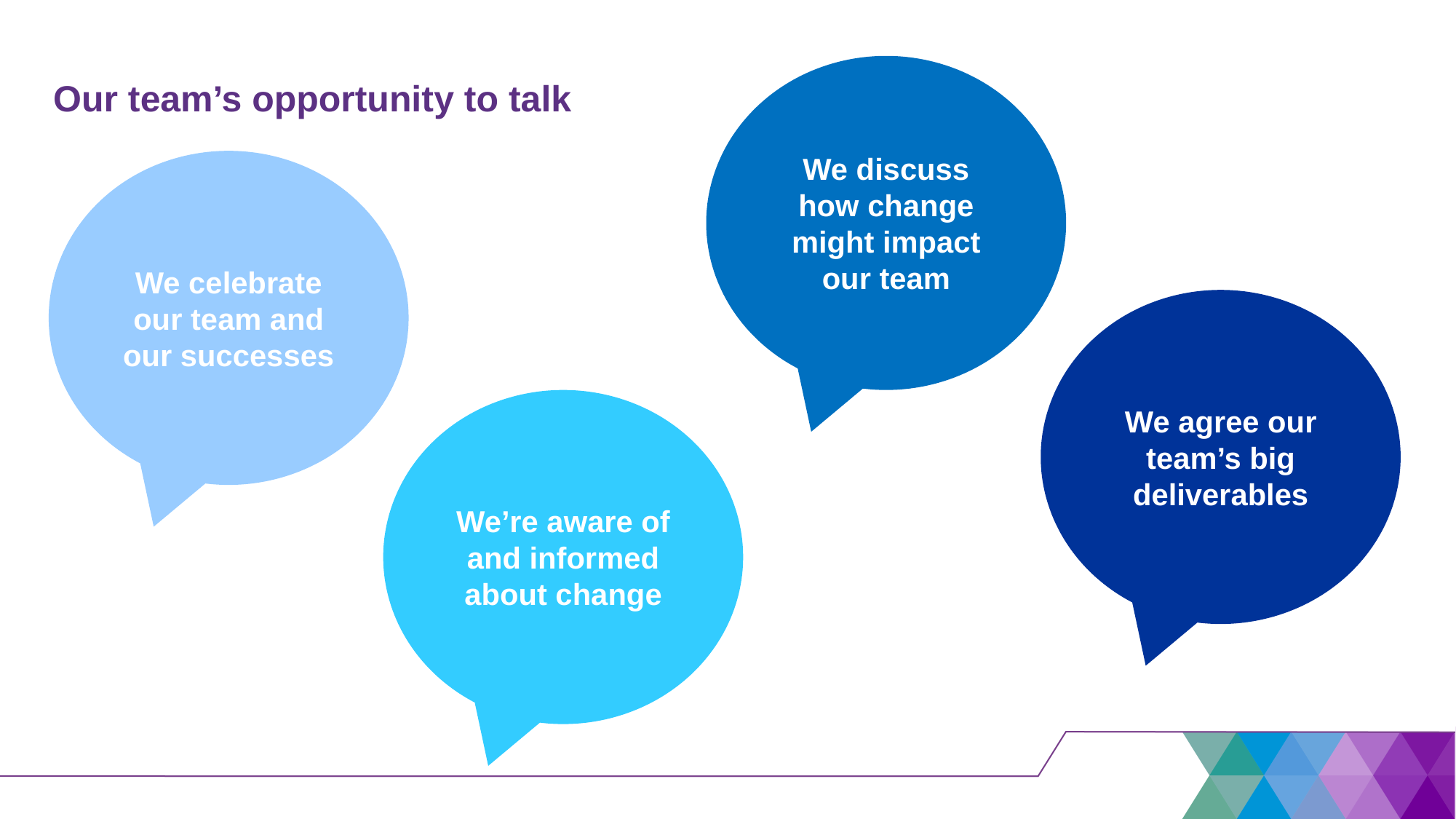

# Our team’s opportunity to talk
We discuss how change might impact our team
We celebrate our team and our successes
We agree our team’s big deliverables
We’re aware of and informed about change